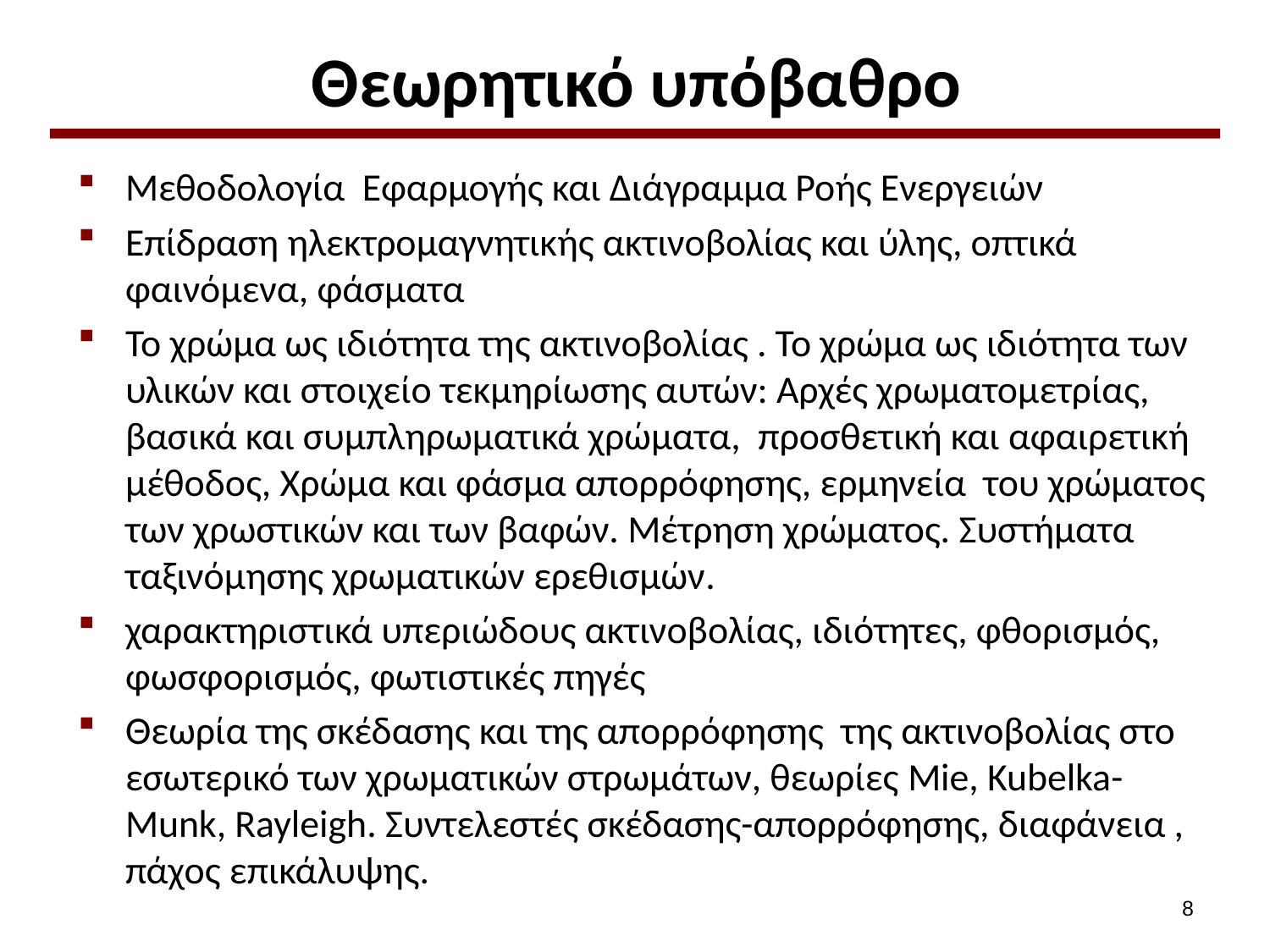

# Θεωρητικό υπόβαθρο

Μεθοδολογία  Εφαρμογής και Διάγραμμα Ροής Ενεργειών
Επίδραση ηλεκτρομαγνητικής ακτινοβολίας και ύλης, οπτικά φαινόμενα, φάσματα
Το χρώμα ως ιδιότητα της ακτινοβολίας . Το χρώμα ως ιδιότητα των υλικών και στοιχείο τεκμηρίωσης αυτών: Αρχές χρωματομετρίας,  βασικά και συμπληρωματικά χρώματα,  προσθετική και αφαιρετική μέθοδος, Χρώμα και φάσμα απορρόφησης, ερμηνεία  του χρώματος των χρωστικών και των βαφών. Μέτρηση χρώματος. Συστήματα ταξινόμησης χρωματικών ερεθισμών.
χαρακτηριστικά υπεριώδους ακτινοβολίας, ιδιότητες, φθορισμός, φωσφορισμός, φωτιστικές πηγές
Θεωρία της σκέδασης και της απορρόφησης  της ακτινοβολίας στο εσωτερικό των χρωματικών στρωμάτων, θεωρίες Mie, Kubelka-Munk, Rayleigh. Συντελεστές σκέδασης-απορρόφησης, διαφάνεια , πάχος επικάλυψης.
8